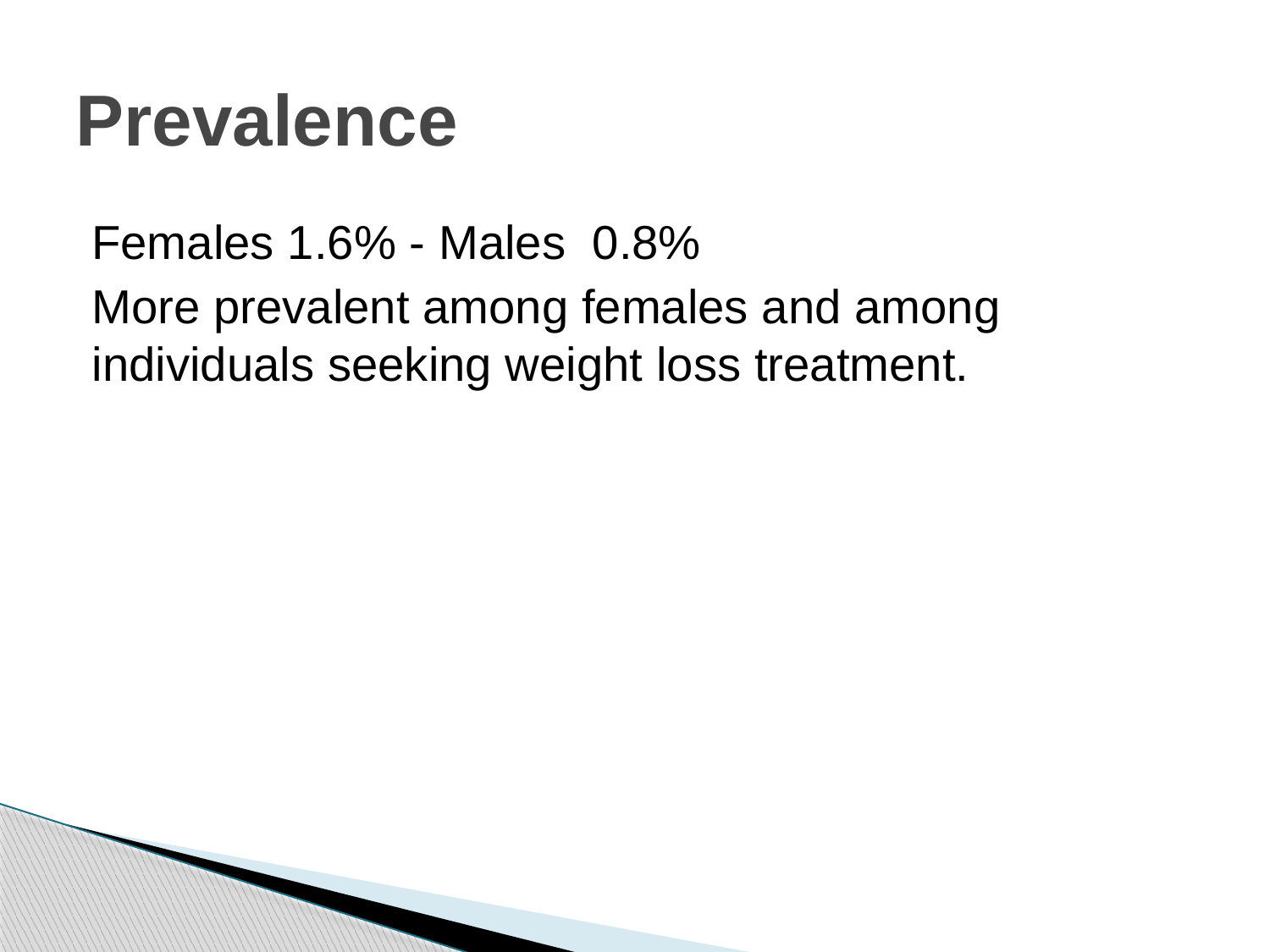

# Prevalence
Females 1.6% - Males  0.8%
More prevalent among females and among individuals seeking weight loss treatment.